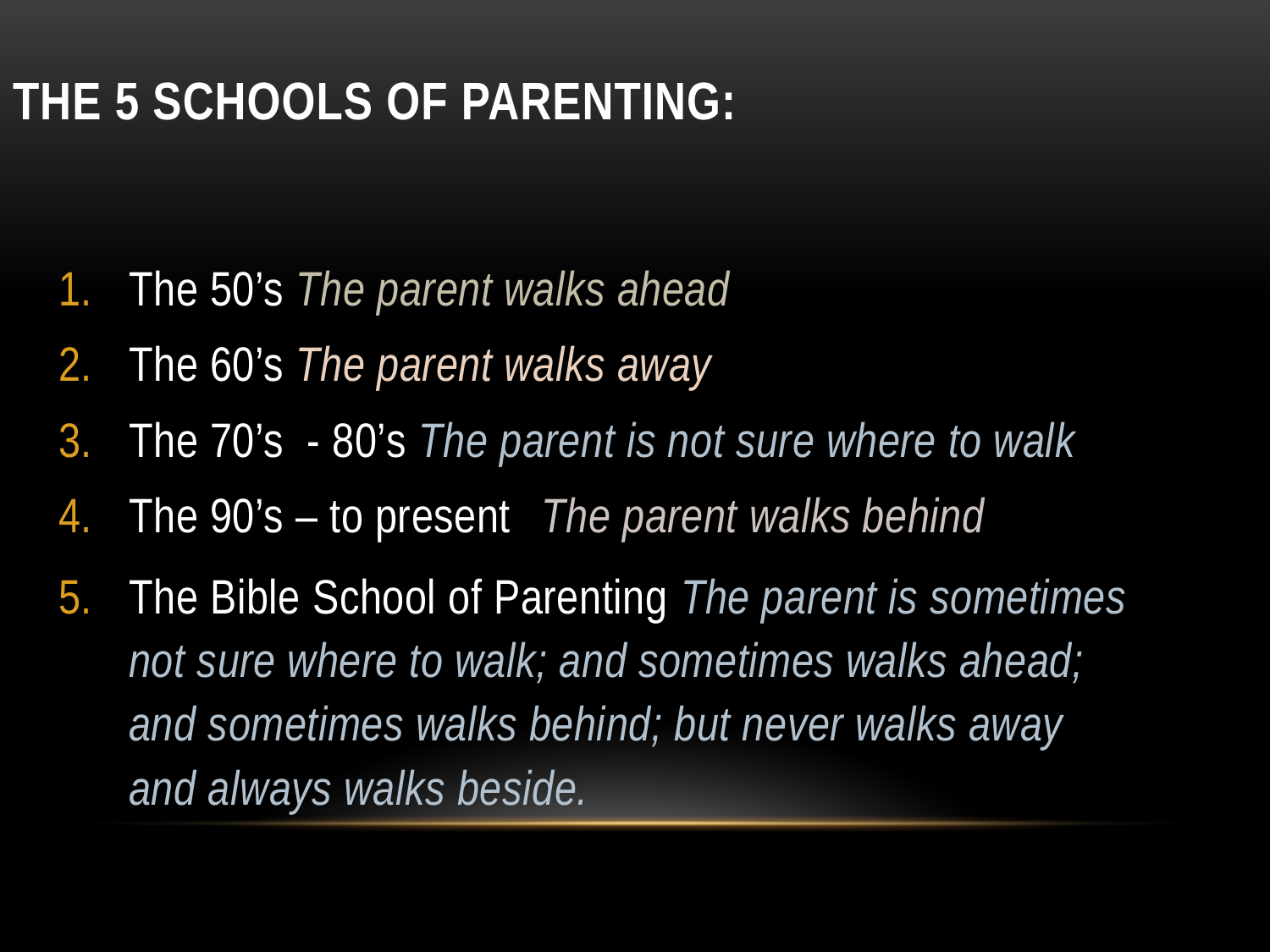

# The 5 Schools of Parenting:
The 50’s The parent walks ahead
The 60’s The parent walks away
The 70’s  - 80’s The parent is not sure where to walk
The 90’s – to present The parent walks behind
The Bible School of Parenting The parent is sometimes not sure where to walk; and sometimes walks ahead; and sometimes walks behind; but never walks away and always walks beside.